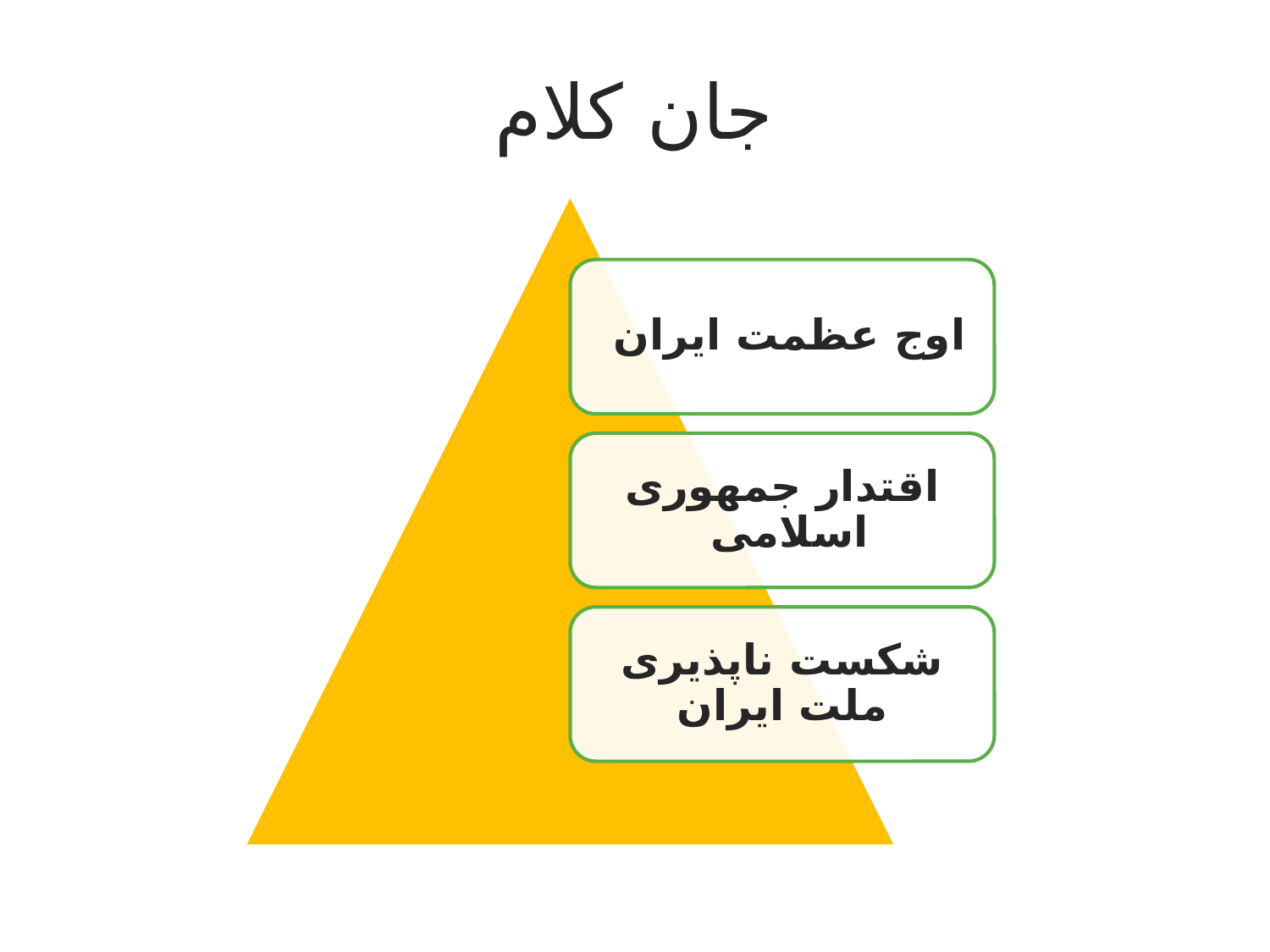

# جان کلام
اوج عظمت ایران
اقتدار جمهوری اسلامی
شکست ناپذیری ملت ایران